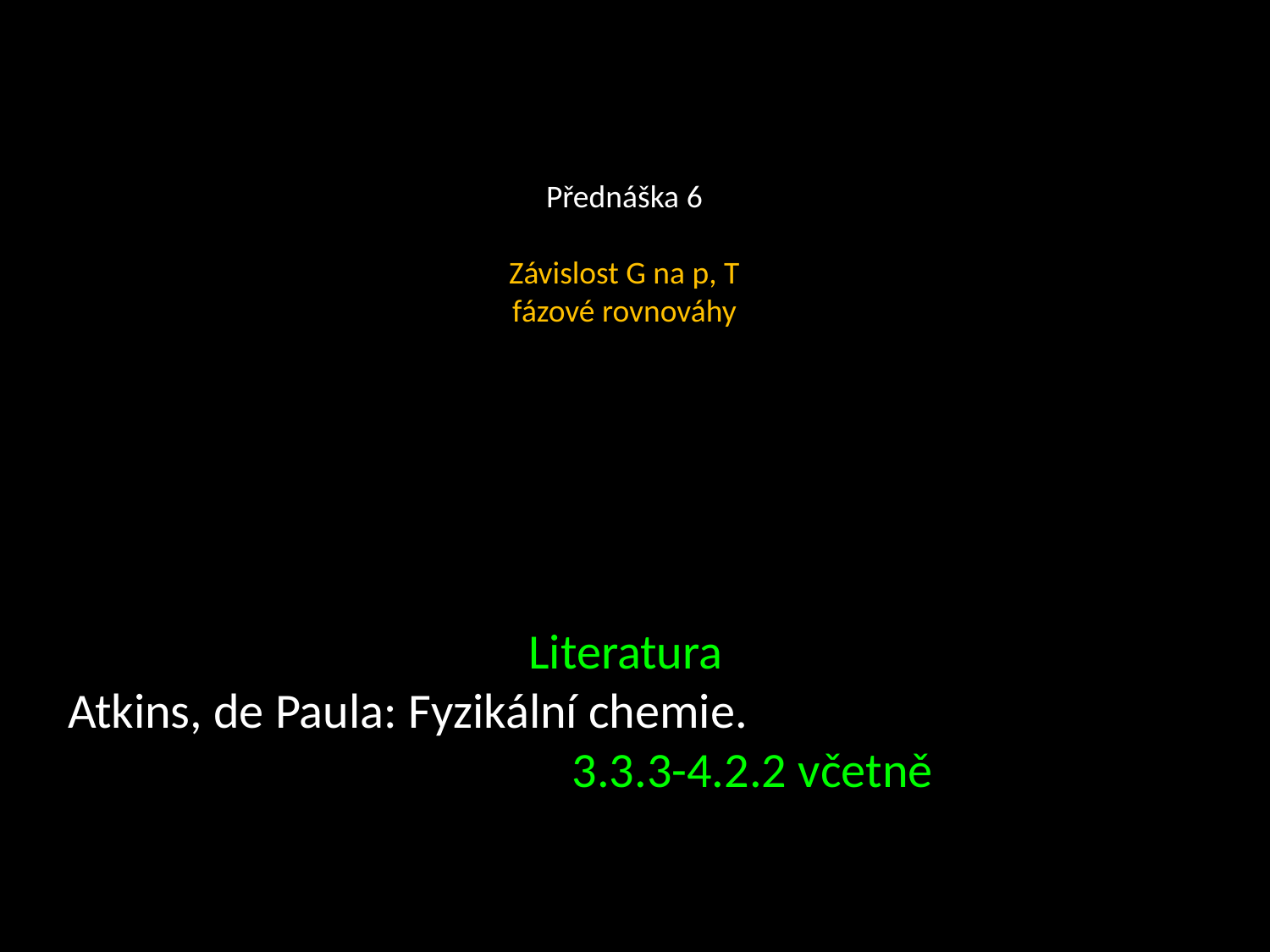

# Přednáška 6 Závislost G na p, T fázové rovnováhy
Literatura
  Atkins, de Paula: Fyzikální chemie.
		3.3.3-4.2.2 včetně